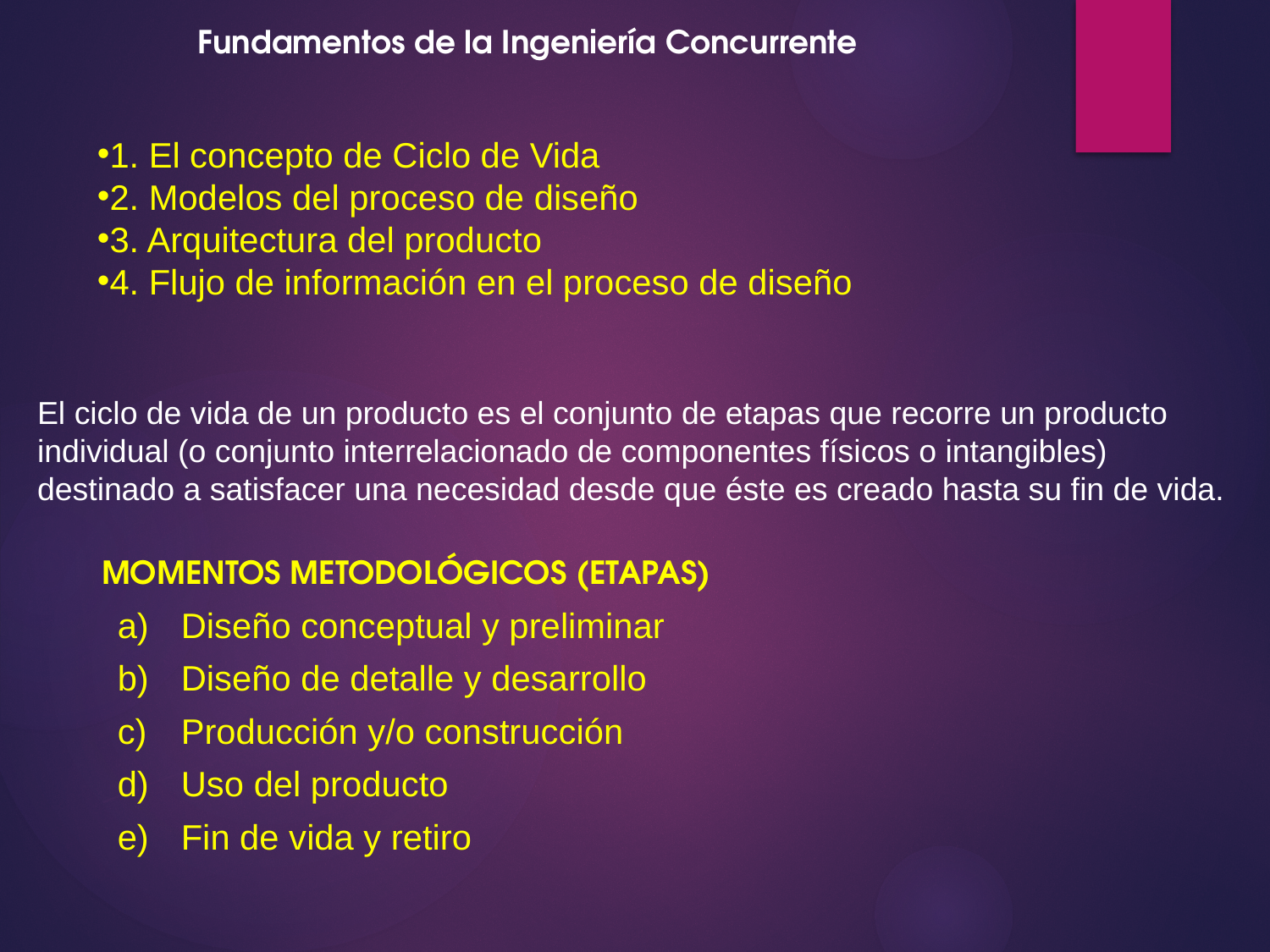

Fundamentos de la Ingeniería Concurrente
1. El concepto de Ciclo de Vida
2. Modelos del proceso de diseño
3. Arquitectura del producto
4. Flujo de información en el proceso de diseño
El ciclo de vida de un producto es el conjunto de etapas que recorre un producto individual (o conjunto interrelacionado de componentes físicos o intangibles) destinado a satisfacer una necesidad desde que éste es creado hasta su fin de vida.
MOMENTOS METODOLÓGICOS (ETAPAS)
Diseño conceptual y preliminar
Diseño de detalle y desarrollo
Producción y/o construcción
Uso del producto
Fin de vida y retiro